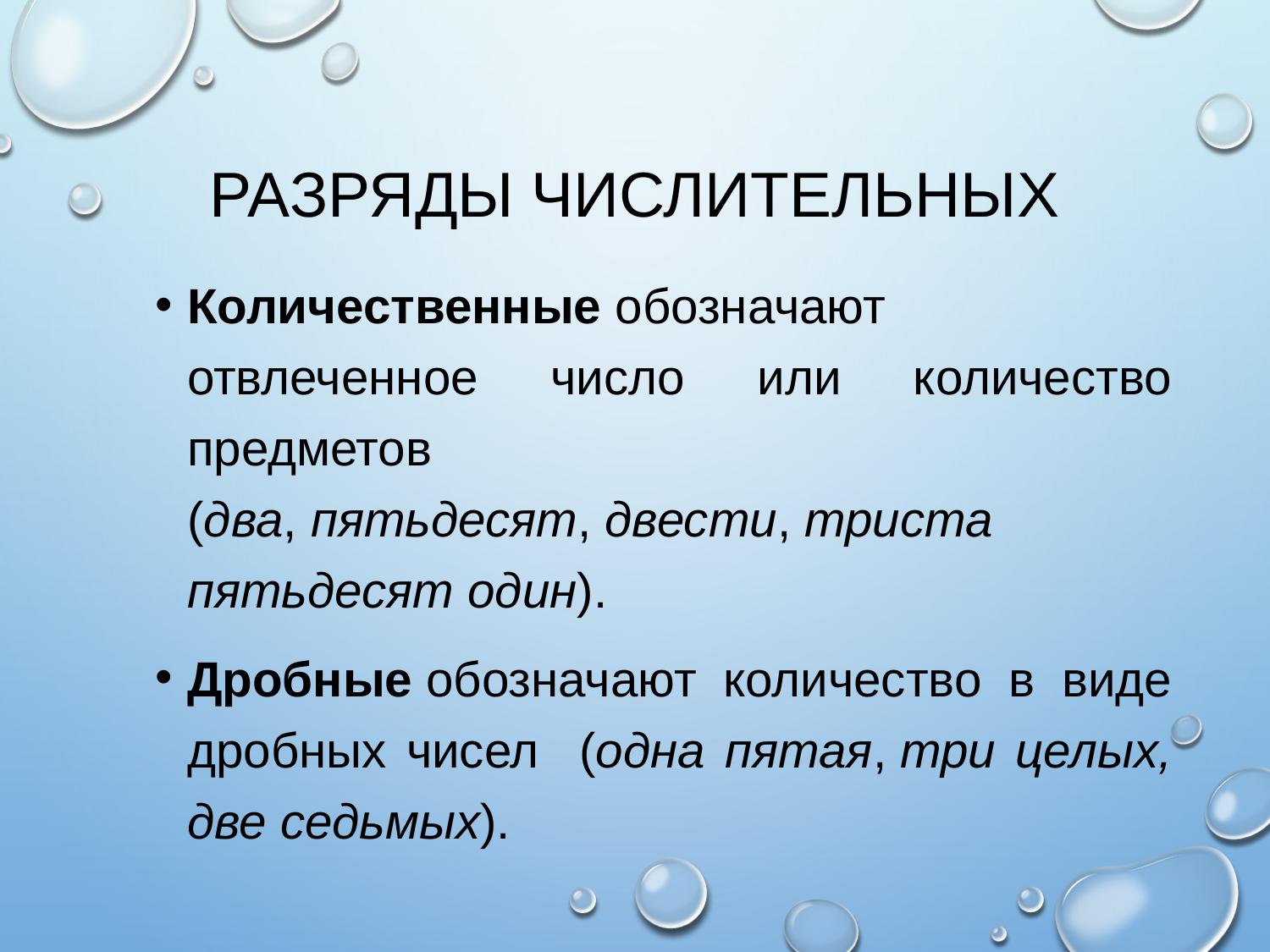

# Разряды числительных
Количественные обозначают отвлеченное число или количество предметов (два, пятьдесят, двести, триста пятьдесят один).
Дробные обозначают количество в виде дробных чисел  (одна пятая, три целых, две седьмых).